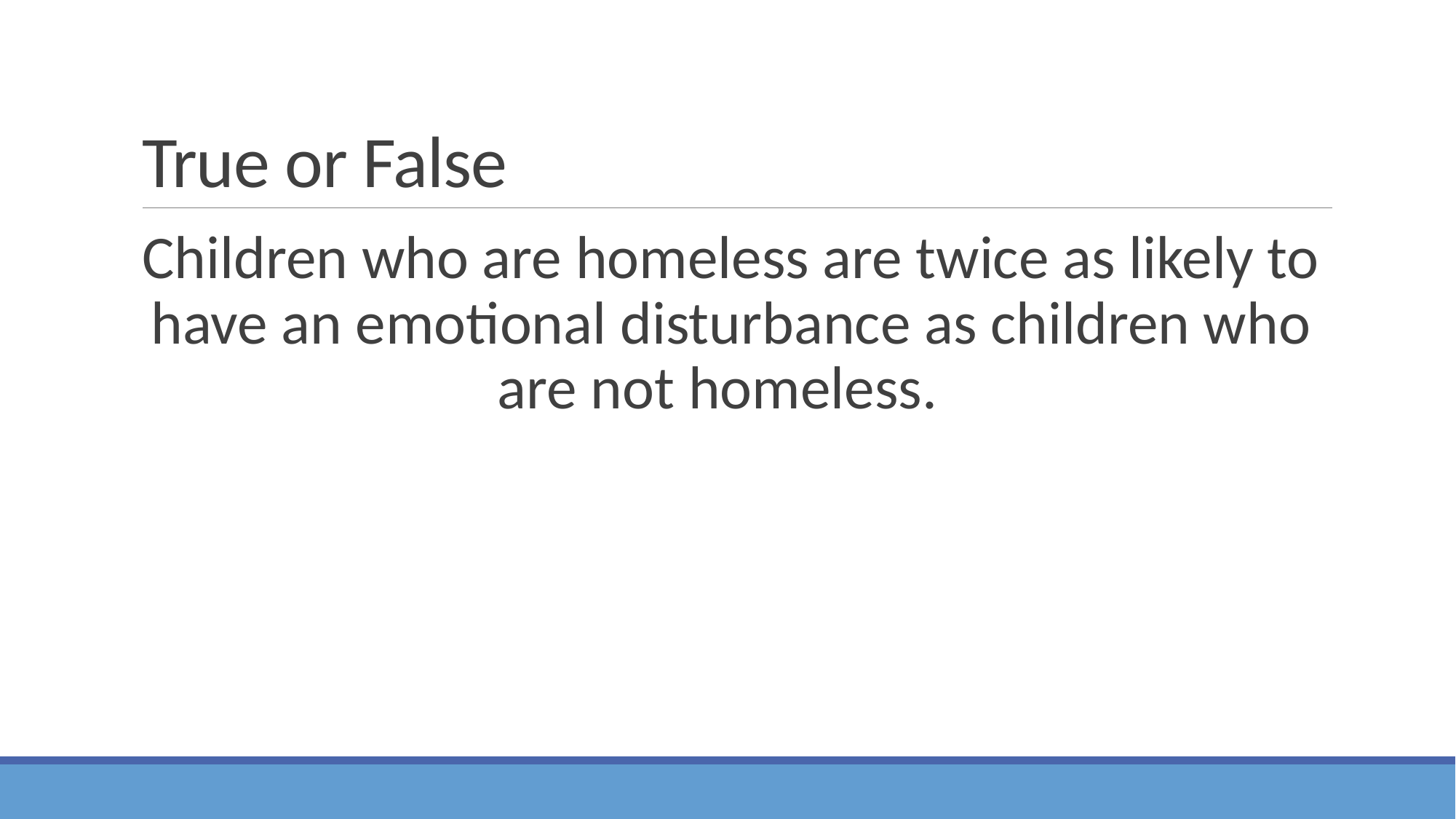

# True or False
Children who are homeless are twice as likely to have an emotional disturbance as children who are not homeless.